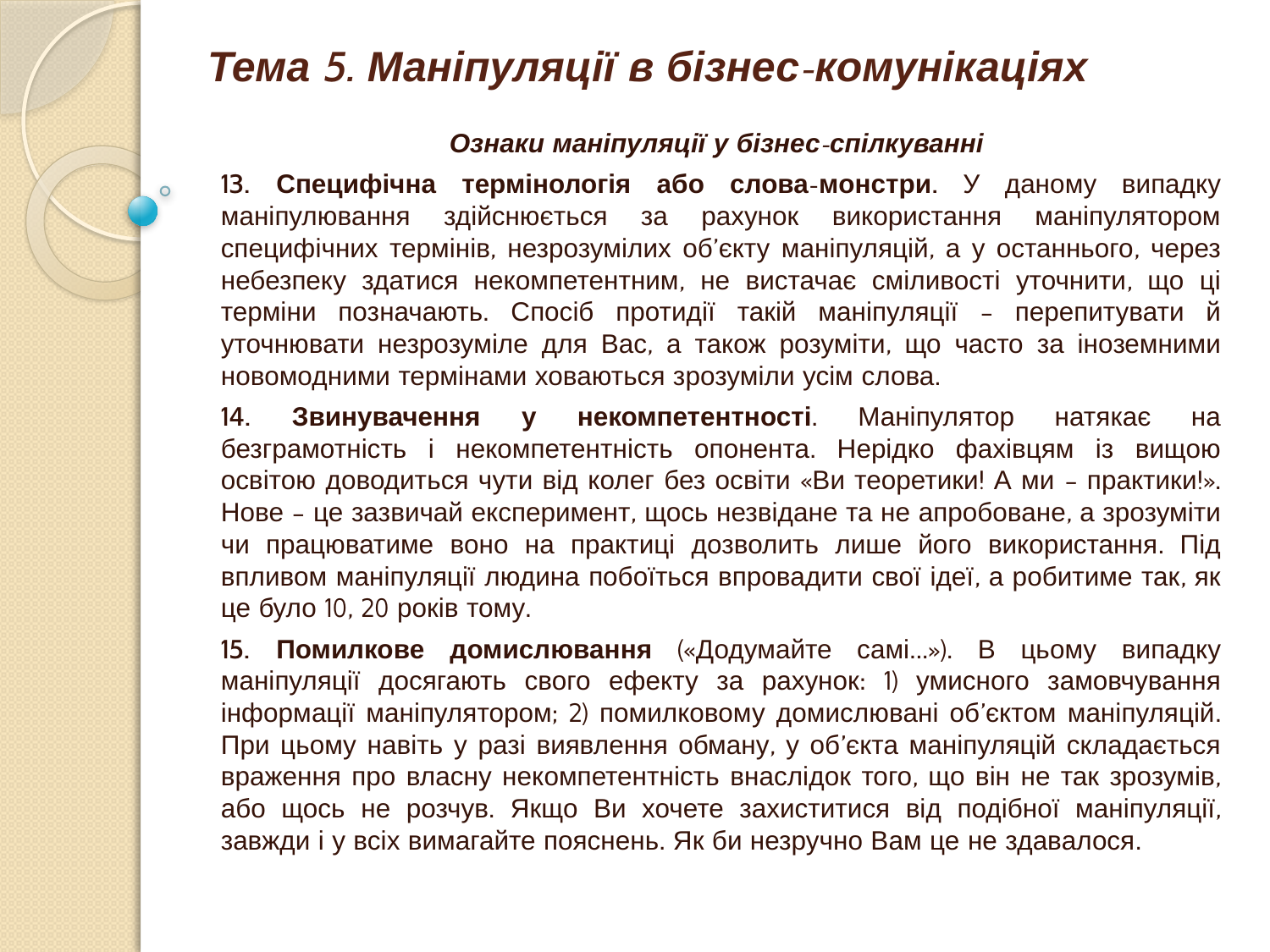

# Тема 5. Маніпуляції в бізнес-комунікаціях
Ознаки маніпуляції у бізнес-спілкуванні
13. Специфічна термінологія або слова-монстри. У даному випадку маніпулювання здійснюється за рахунок використання маніпулятором специфічних термінів, незрозумілих об’єкту маніпуляцій, а у останнього, через небезпеку здатися некомпетентним, не вистачає сміливості уточнити, що ці терміни позначають. Спосіб протидії такій маніпуляції – перепитувати й уточнювати незрозуміле для Вас, а також розуміти, що часто за іноземними новомодними термінами ховаються зрозуміли усім слова.
14. Звинувачення у некомпетентності. Маніпулятор натякає на безграмотність і некомпетентність опонента. Нерідко фахівцям із вищою освітою доводиться чути від колег без освіти «Ви теоретики! А ми – практики!». Нове – це зазвичай експеримент, щось незвідане та не апробоване, а зрозуміти чи працюватиме воно на практиці дозволить лише його використання. Під впливом маніпуляції людина побоїться впровадити свої ідеї, а робитиме так, як це було 10, 20 років тому.
15. Помилкове домислювання («Додумайте самі...»). В цьому випадку маніпуляції досягають свого ефекту за рахунок: 1) умисного замовчування інформації маніпулятором; 2) помилковому домислювані об’єктом маніпуляцій. При цьому навіть у разі виявлення обману, у об’єкта маніпуляцій складається враження про власну некомпетентність внаслідок того, що він не так зрозумів, або щось не розчув. Якщо Ви хочете захиститися від подібної маніпуляції, завжди і у всіх вимагайте пояснень. Як би незручно Вам це не здавалося.